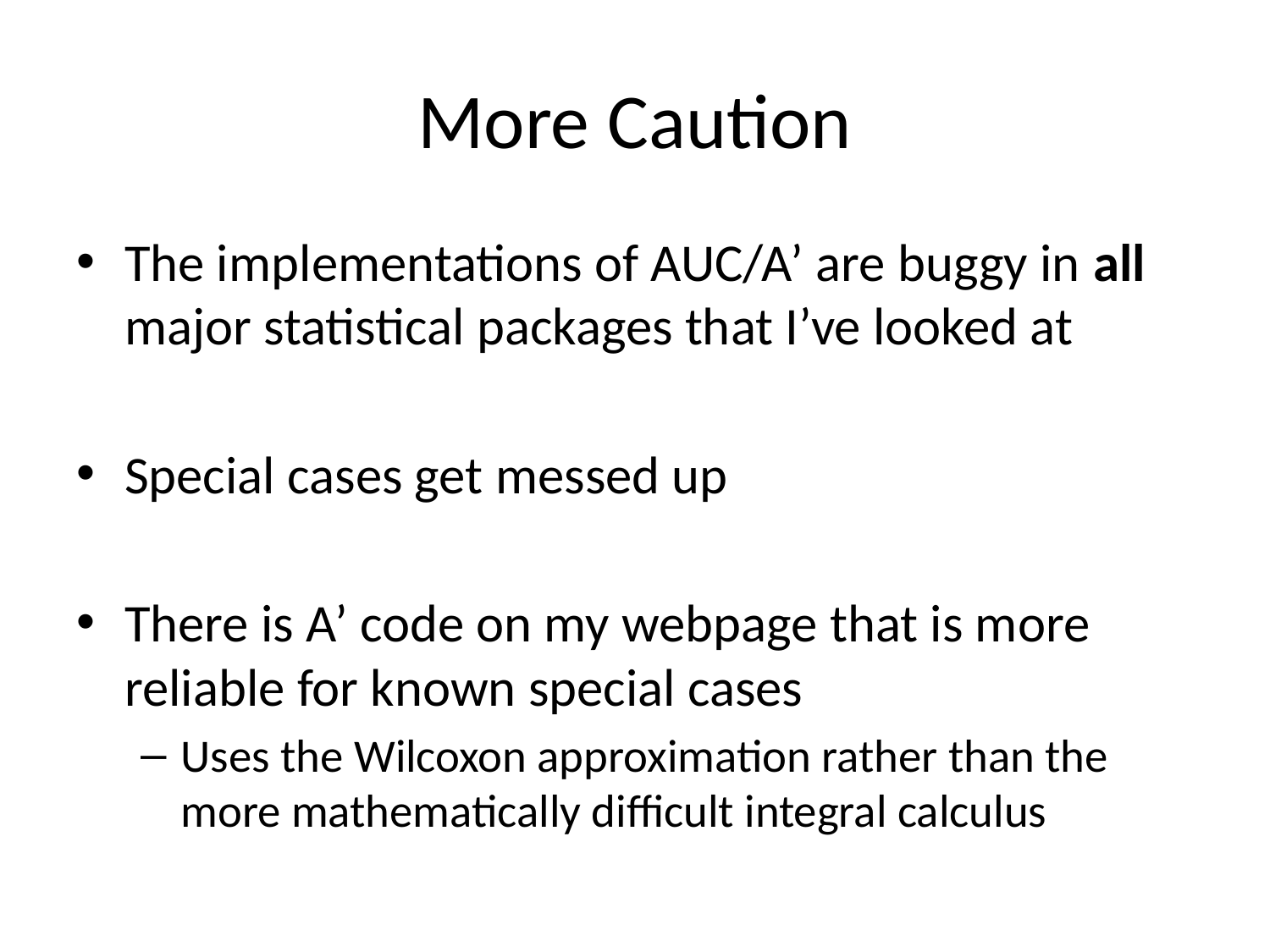

# More Caution
The implementations of AUC/A’ are buggy in all major statistical packages that I’ve looked at

Special cases get messed up

There is A’ code on my webpage that is more reliable for known special cases
Uses the Wilcoxon approximation rather than the more mathematically difficult integral calculus